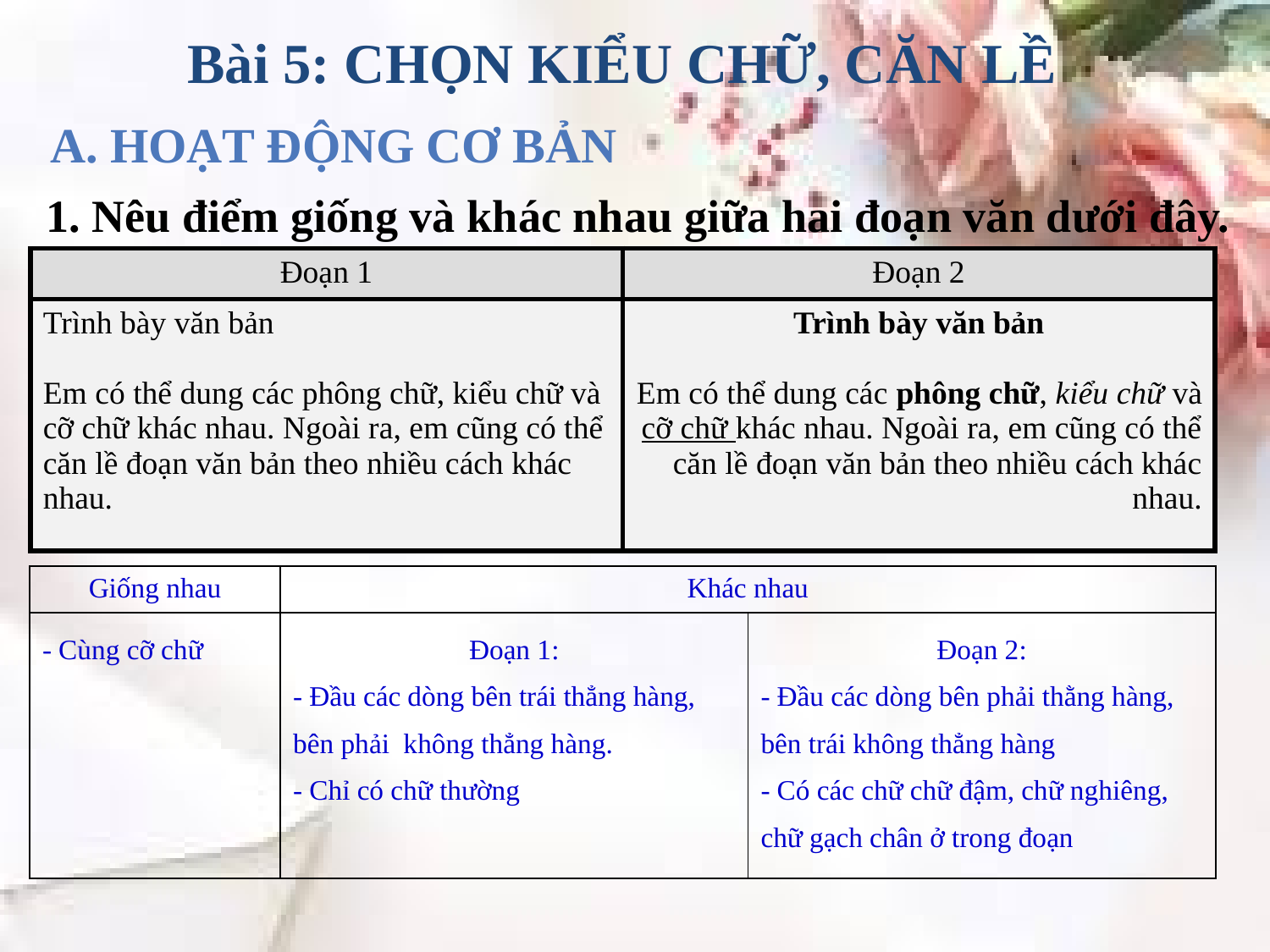

Bài 5: CHỌN KIỂU CHỮ, CĂN LỀ
A. HoẠT ĐỘNG CƠ BẢN
1. Nêu điểm giống và khác nhau giữa hai đoạn văn dưới đây.
| Đoạn 1 | Đoạn 2 |
| --- | --- |
| Trình bày văn bản Em có thể dung các phông chữ, kiểu chữ và cỡ chữ khác nhau. Ngoài ra, em cũng có thể căn lề đoạn văn bản theo nhiều cách khác nhau. | Trình bày văn bản Em có thể dung các phông chữ, kiểu chữ và cỡ chữ khác nhau. Ngoài ra, em cũng có thể căn lề đoạn văn bản theo nhiều cách khác nhau. |
| Giống nhau | Khác nhau |  |
| --- | --- | --- |
| - Cùng cỡ chữ | Đoạn 1: - Đầu các dòng bên trái thẳng hàng, bên phải không thẳng hàng. - Chỉ có chữ thường | Đoạn 2: - Đầu các dòng bên phải thằng hàng, bên trái không thẳng hàng - Có các chữ chữ đậm, chữ nghiêng, chữ gạch chân ở trong đoạn |